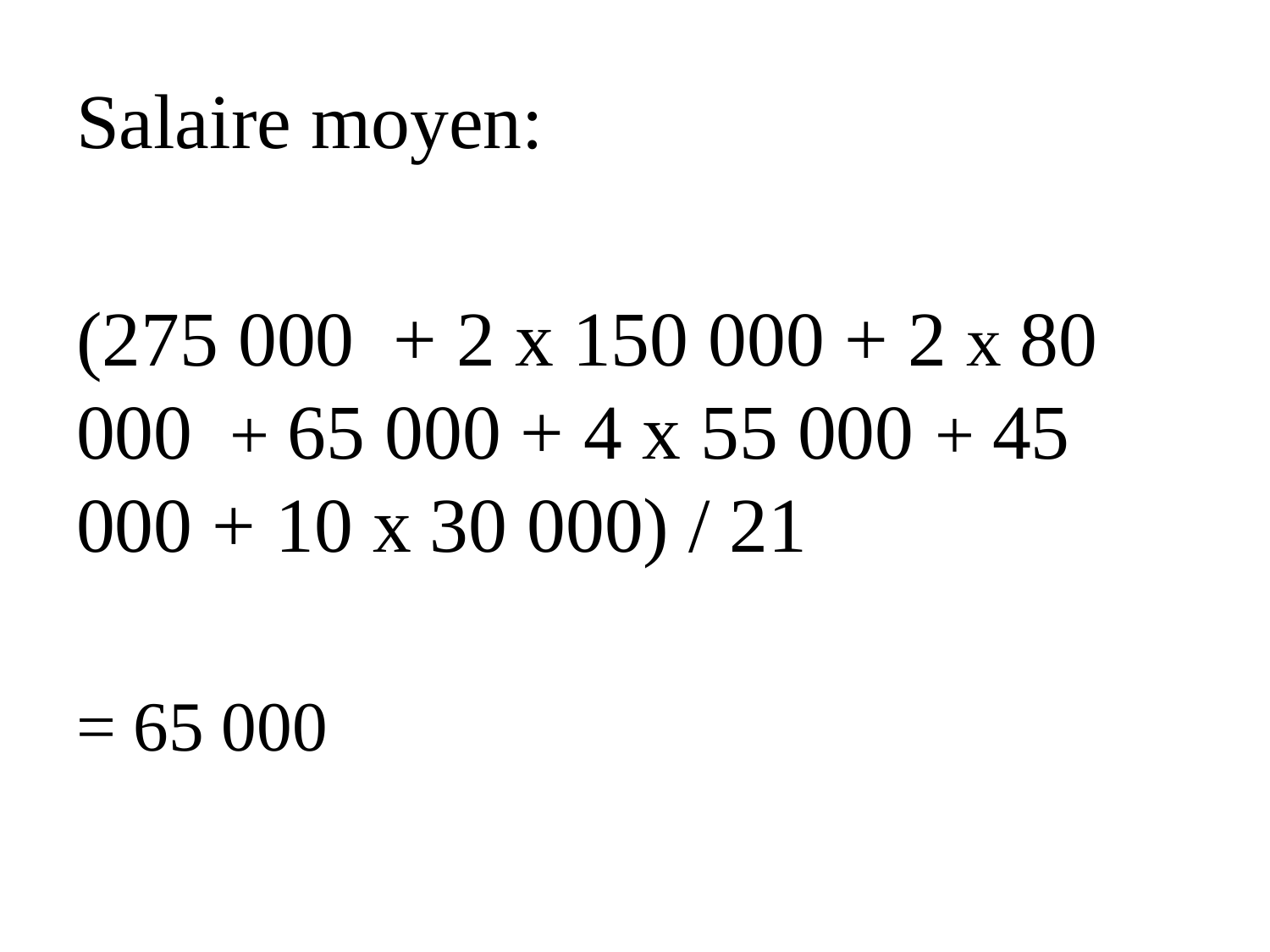

Salaire moyen:

(275 000  + 2 x 150 000 + 2 x 80 000  + 65 000 + 4 x 55 000 + 45 000 + 10 x 30 000) / 21

= 65 000